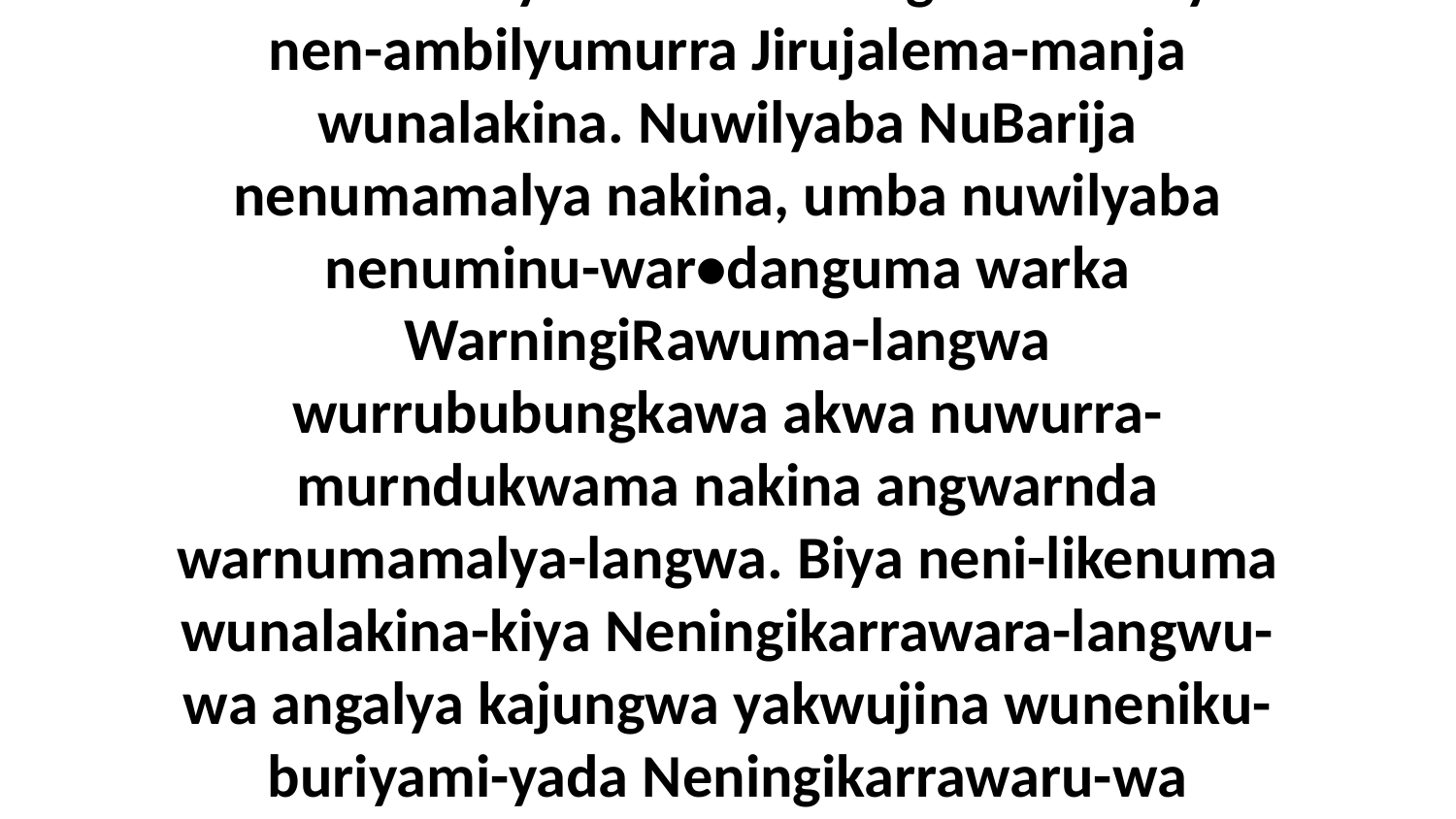

10 Wunambilyuma wunenungkwarba-kiya nen-ambilyumurra Jirujalema-manja wunalakina. Nuwilyaba NuBarija nenumamalya nakina, umba nuwilyaba nenuminu-war•danguma warka WarningiRawuma-langwa wurrububungkawa akwa nuwurra-murndukwama nakina angwarnda warnumamalya-langwa. Biya neni-likenuma wunalakina-kiya Neningikarrawara-langwu-wa angalya kajungwa yakwujina wuneniku-buriyami-yada Neningikarrawaru-wa wunalakina.